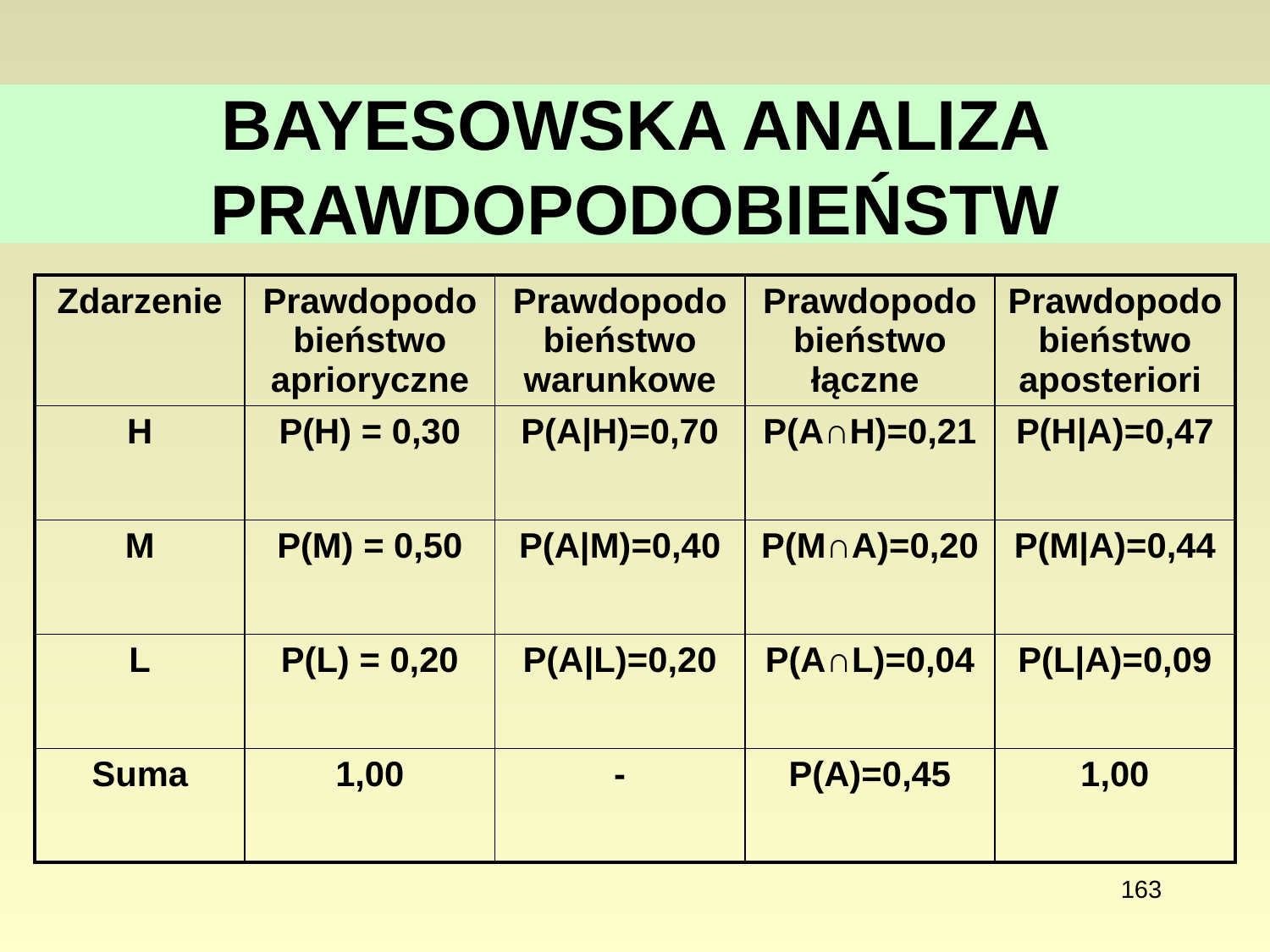

# BAYESOWSKA ANALIZA PRAWDOPODOBIEŃSTW
| Zdarzenie | Prawdopodobieństwo aprioryczne | Prawdopodobieństwo warunkowe | Prawdopodobieństwo łączne | Prawdopodobieństwo aposteriori |
| --- | --- | --- | --- | --- |
| H | P(H) = 0,30 | P(A|H)=0,70 | P(A∩H)=0,21 | P(H|A)=0,47 |
| M | P(M) = 0,50 | P(A|M)=0,40 | P(M∩A)=0,20 | P(M|A)=0,44 |
| L | P(L) = 0,20 | P(A|L)=0,20 | P(A∩L)=0,04 | P(L|A)=0,09 |
| Suma | 1,00 | - | P(A)=0,45 | 1,00 |
163